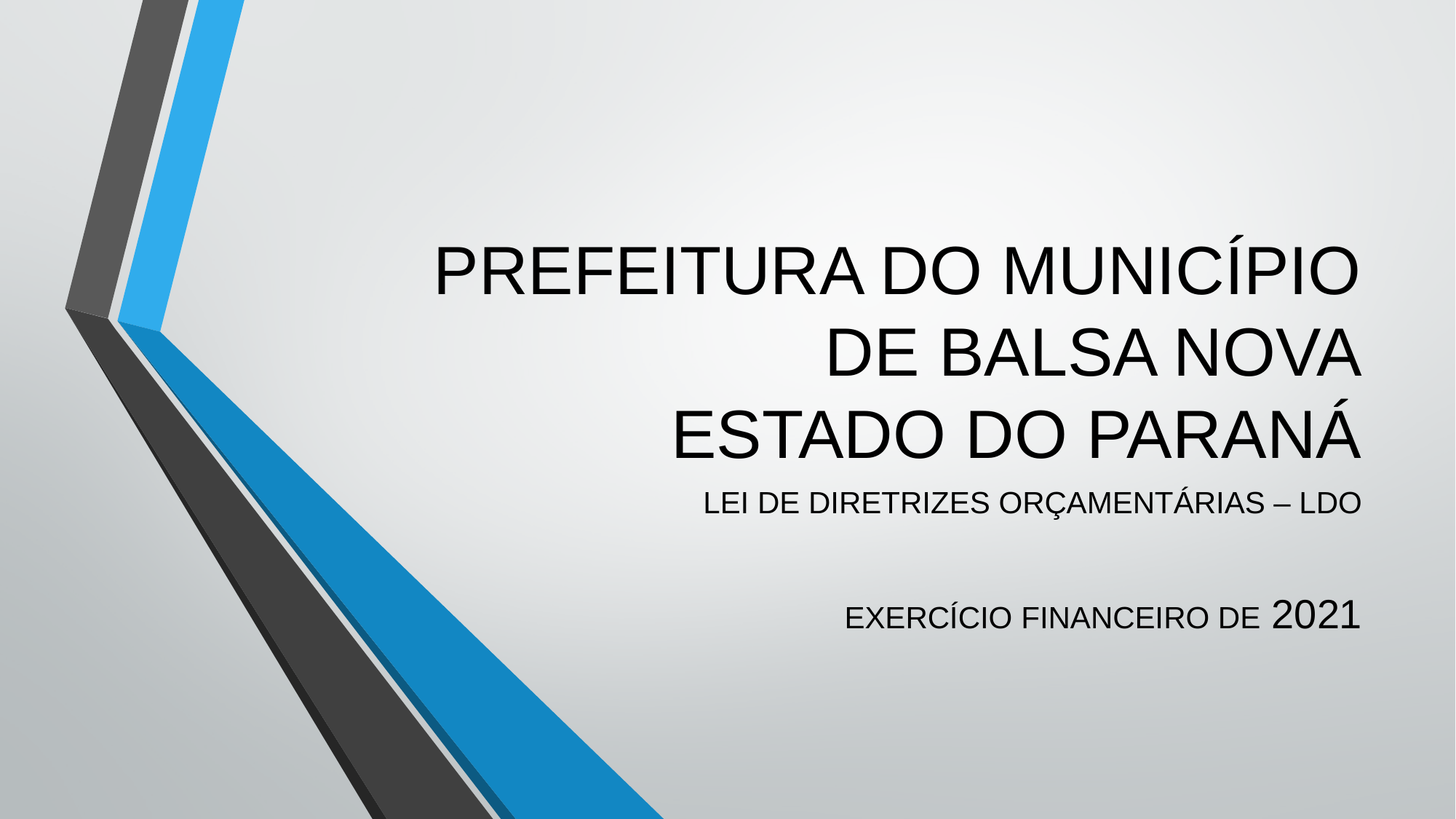

# PREFEITURA DO MUNICÍPIO DE BALSA NOVA ESTADO DO PARANÁ
LEI DE DIRETRIZES ORÇAMENTÁRIAS – LDO

EXERCÍCIO FINANCEIRO DE 2021